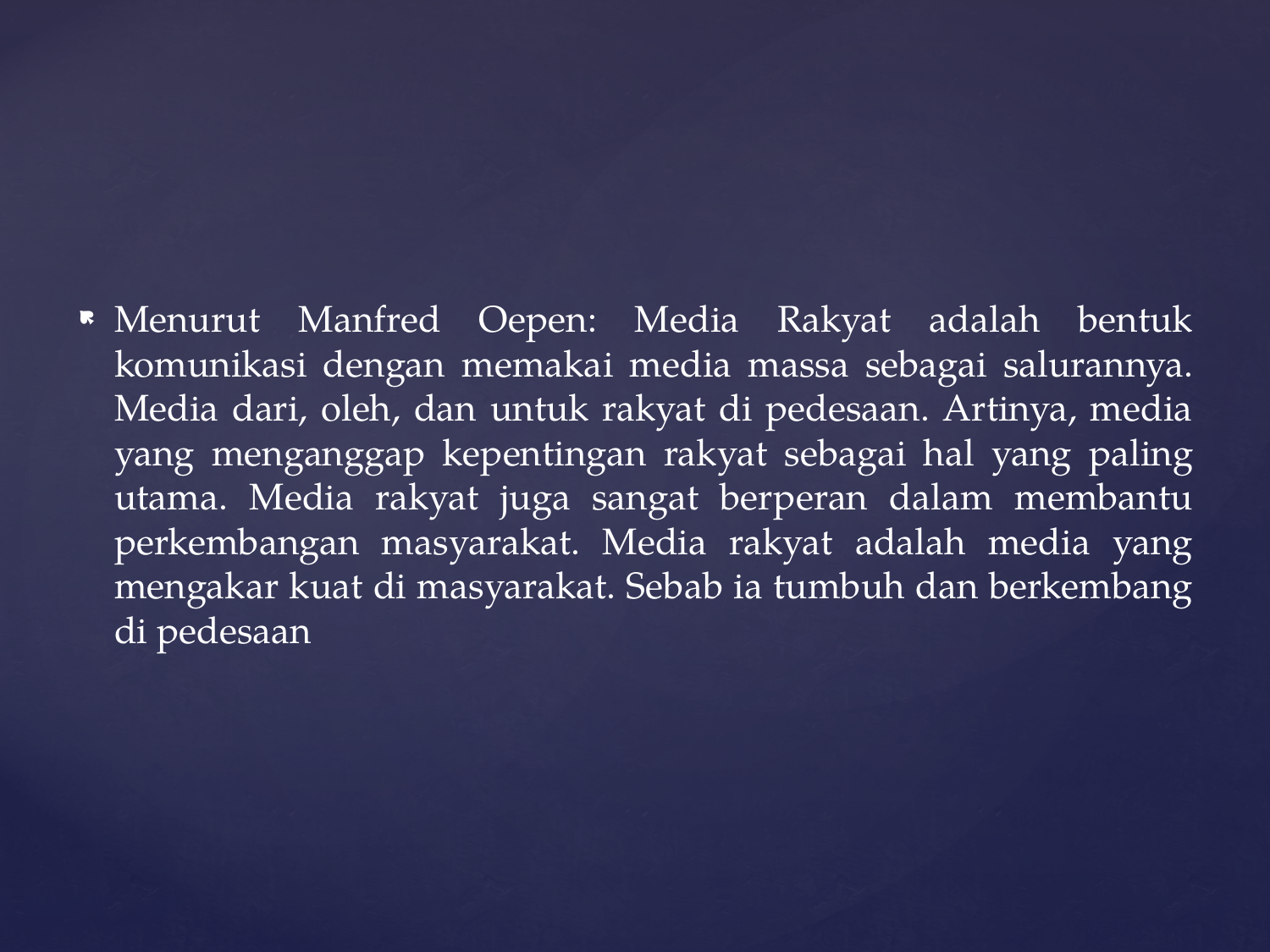

Menurut Manfred Oepen: Media Rakyat adalah bentuk komunikasi dengan memakai media massa sebagai salurannya. Media dari, oleh, dan untuk rakyat di pedesaan. Artinya, media yang menganggap kepentingan rakyat sebagai hal yang paling utama. Media rakyat juga sangat berperan dalam membantu perkembangan masyarakat. Media rakyat adalah media yang mengakar kuat di masyarakat. Sebab ia tumbuh dan berkembang di pedesaan